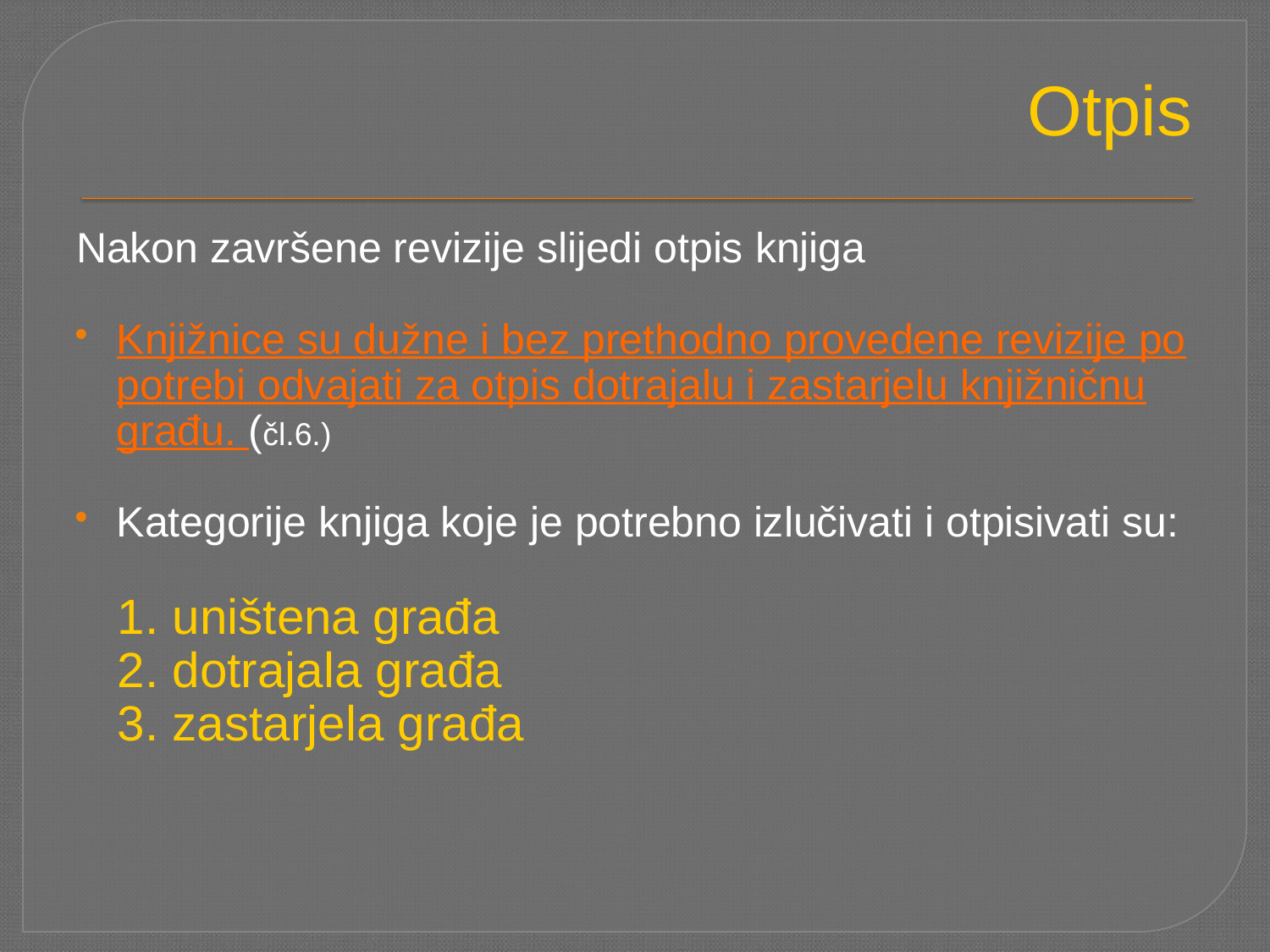

# Otpis
Nakon završene revizije slijedi otpis knjiga

Knjižnice su dužne i bez prethodno provedene revizije po potrebi odvajati za otpis dotrajalu i zastarjelu knjižničnu građu. (čl.6.)

Kategorije knjiga koje je potrebno izlučivati i otpisivati su:

   1. uništena građa
   2. dotrajala građa
   3. zastarjela građa